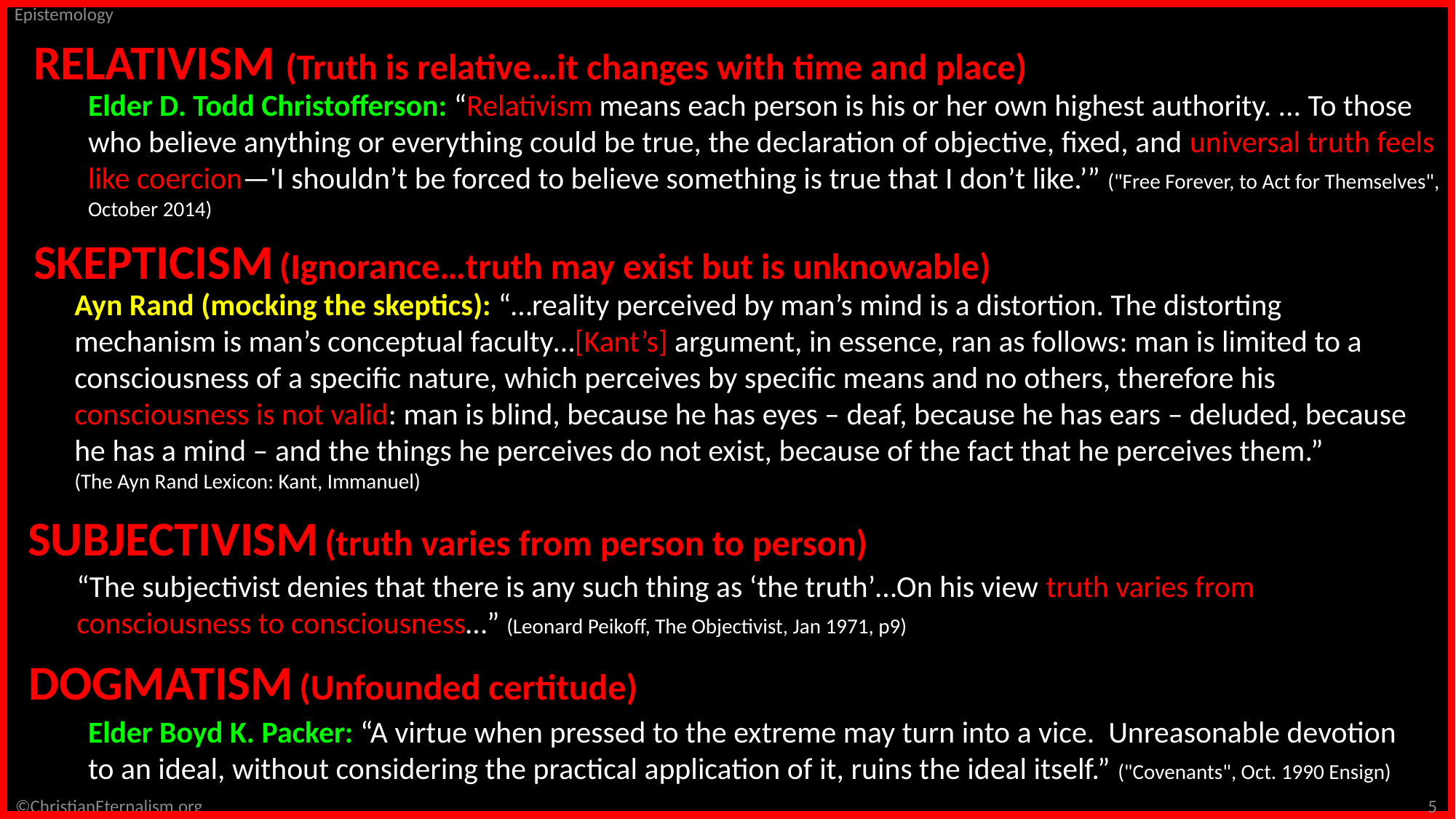

RELATIVISM (Truth is relative…it changes with time and place)
Elder D. Todd Christofferson: “Relativism means each person is his or her own highest authority. ... To those who believe anything or everything could be true, the declaration of objective, fixed, and universal truth feels like coercion—'I shouldn’t be forced to believe something is true that I don’t like.’” ("Free Forever, to Act for Themselves", October 2014)
SKEPTICISM (Ignorance…truth may exist but is unknowable)
Ayn Rand (mocking the skeptics): “…reality perceived by man’s mind is a distortion. The distorting mechanism is man’s conceptual faculty…[Kant’s] argument, in essence, ran as follows: man is limited to a consciousness of a specific nature, which perceives by specific means and no others, therefore his consciousness is not valid: man is blind, because he has eyes – deaf, because he has ears – deluded, because he has a mind – and the things he perceives do not exist, because of the fact that he perceives them.”
(The Ayn Rand Lexicon: Kant, Immanuel)
SUBJECTIVISM (truth varies from person to person)
“The subjectivist denies that there is any such thing as ‘the truth’…On his view truth varies from consciousness to consciousness…” (Leonard Peikoff, The Objectivist, Jan 1971, p9)
DOGMATISM (Unfounded certitude)
Elder Boyd K. Packer: “A virtue when pressed to the extreme may turn into a vice.  Unreasonable devotion to an ideal, without considering the practical application of it, ruins the ideal itself.” ("Covenants", Oct. 1990 Ensign)
5
©ChristianEternalism.org